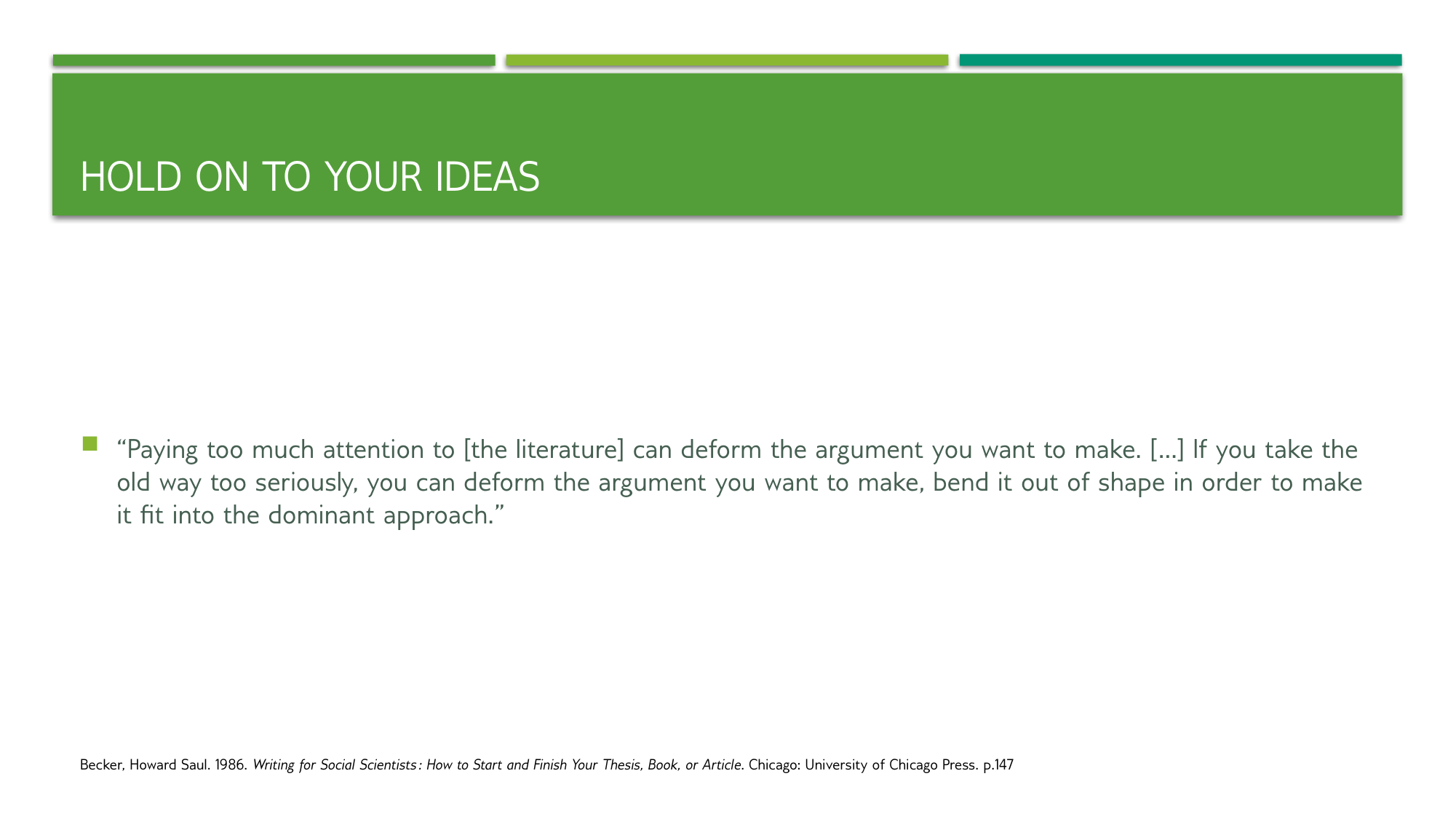

# hold on to your ideas
“Paying too much attention to [the literature] can deform the argument you want to make. […] If you take the old way too seriously, you can deform the argument you want to make, bend it out of shape in order to make it fit into the dominant approach.”
Becker, Howard Saul. 1986. Writing for Social Scientists : How to Start and Finish Your Thesis, Book, or Article. Chicago: University of Chicago Press. p.147